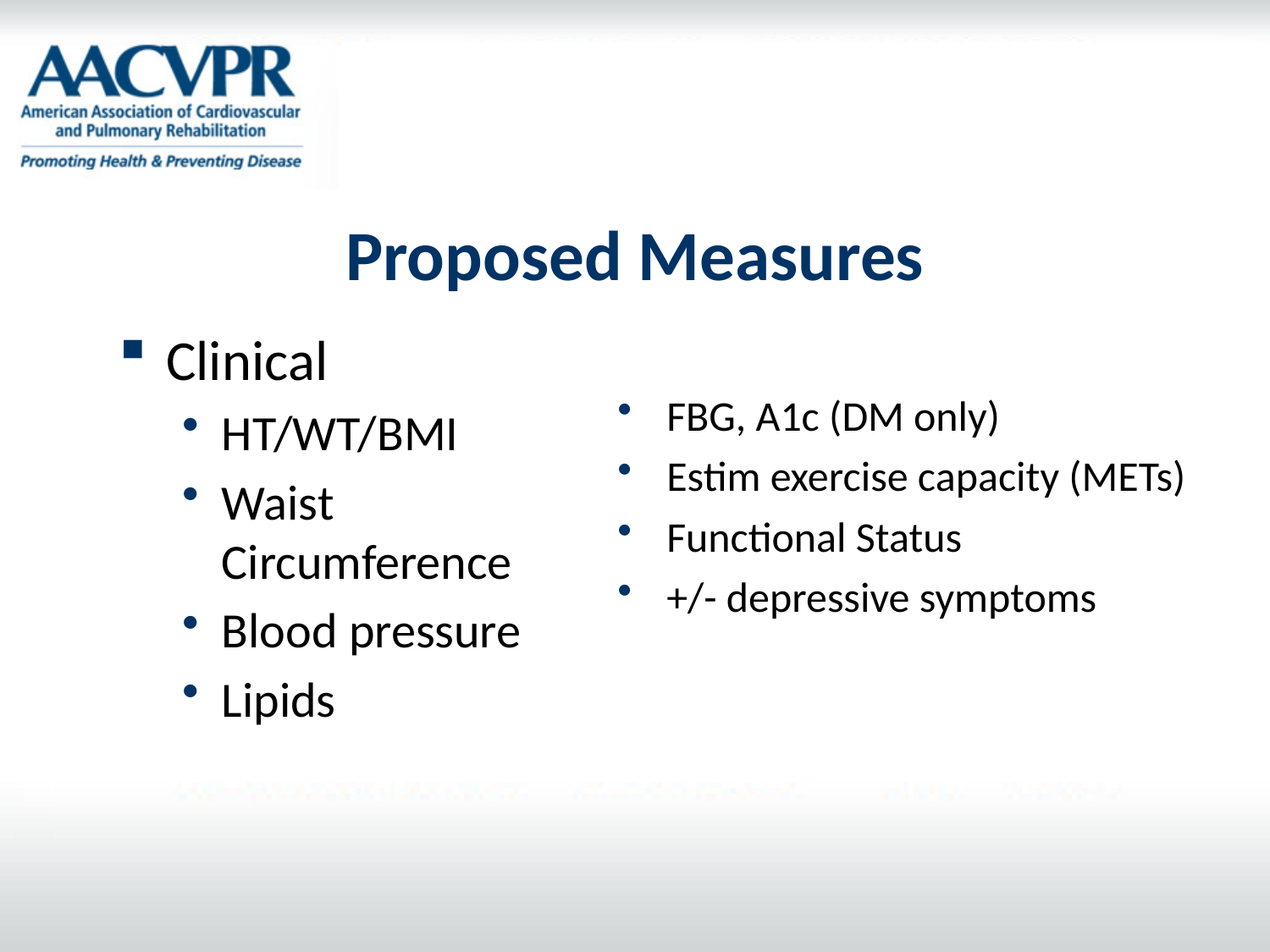

# Proposed Measures
Clinical
HT/WT/BMI
Waist Circumference
Blood pressure
Lipids

  FBG, A1c (DM only)
  Estim exercise capacity (METs)
  Functional Status
  +/- depressive symptoms